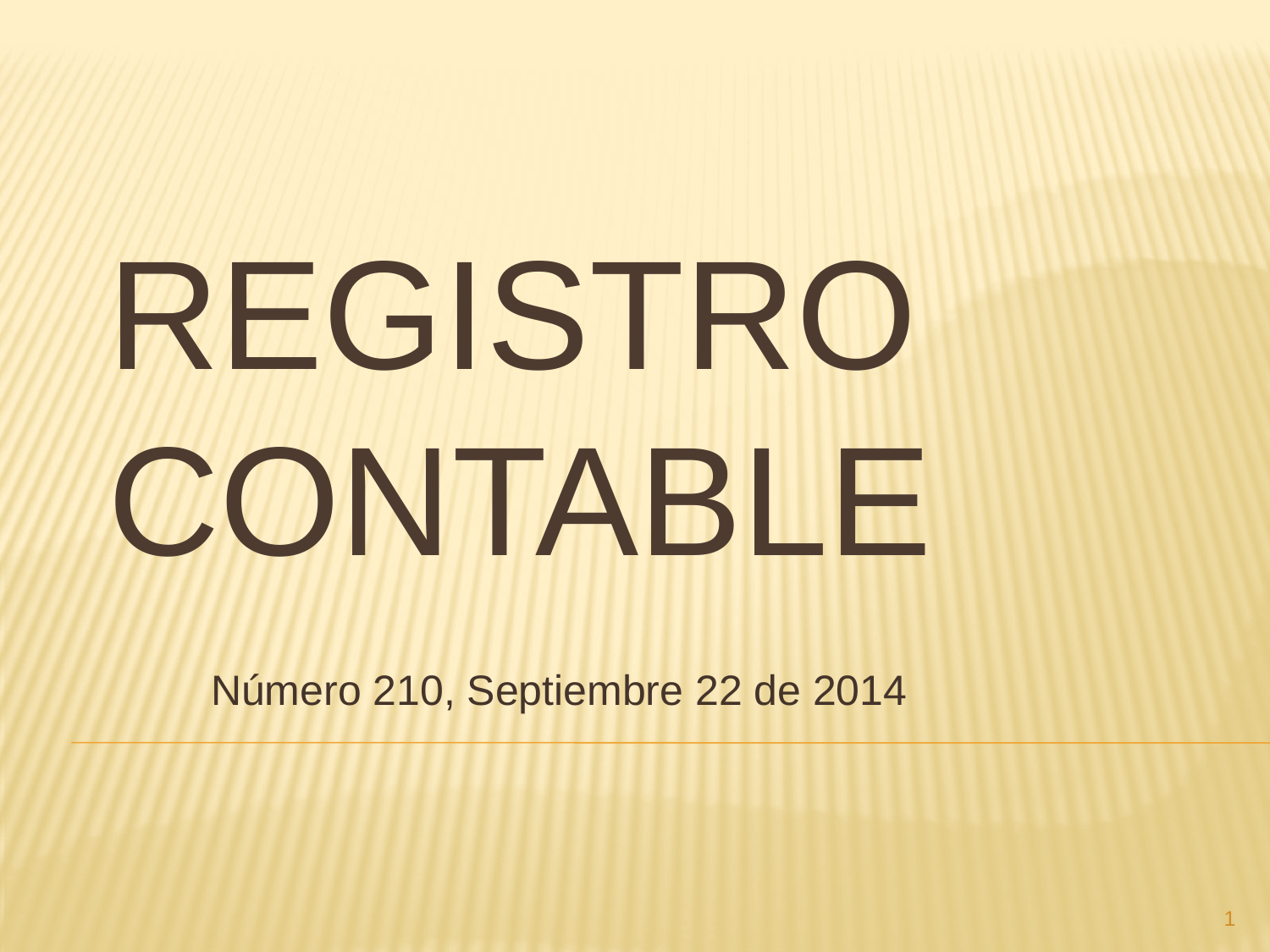

# Registro contable
Número 210, Septiembre 22 de 2014
1